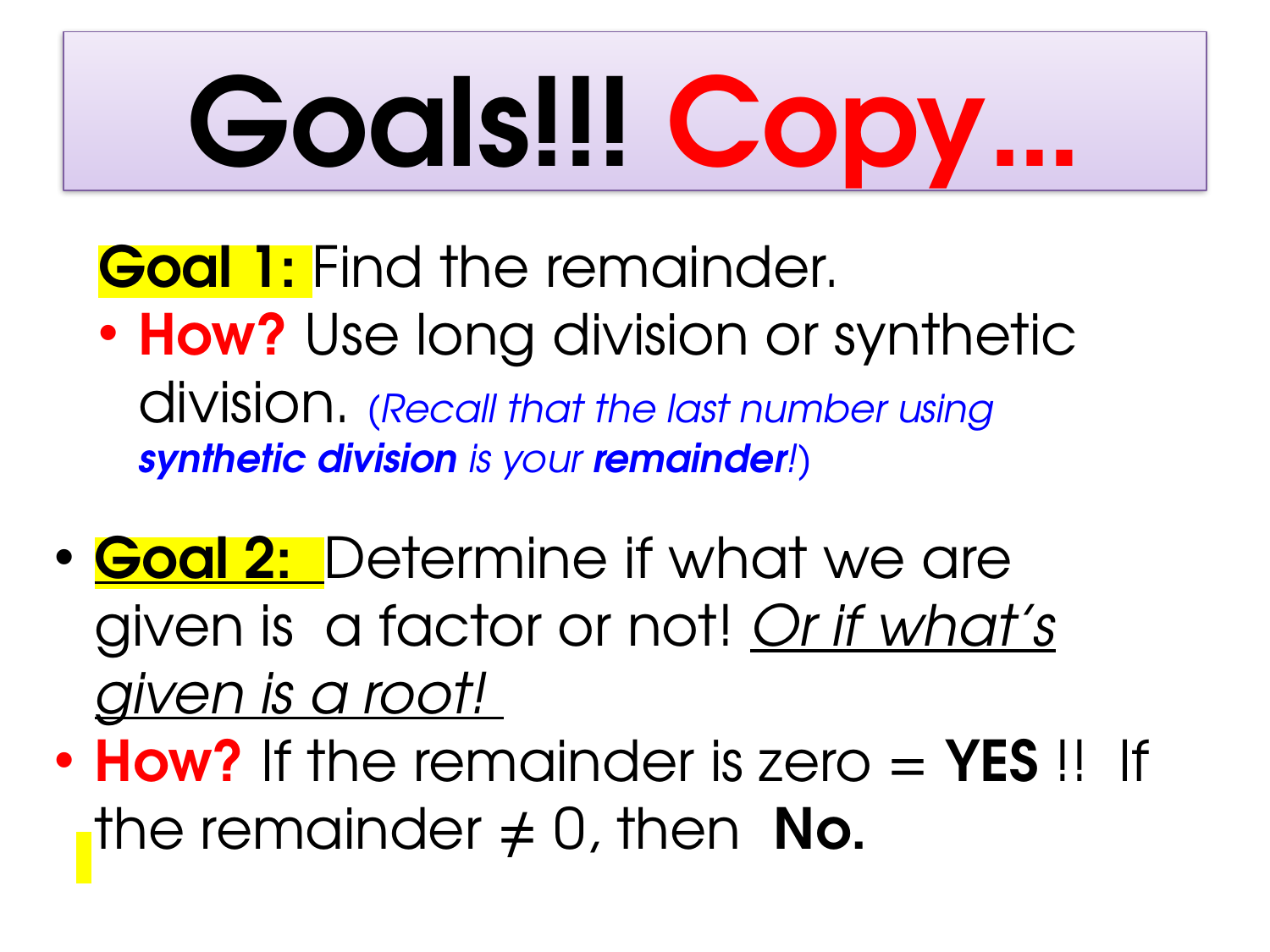

# Goals!!! Copy…
Goal 1: Find the remainder.
How? Use long division or synthetic division. (Recall that the last number using synthetic division is your remainder!)

Goal 2:  Determine if what we are given is  a factor or not! Or if what’s given is a root!
How? If the remainder is zero = YES !!  If the remainder ≠ 0, then  No.